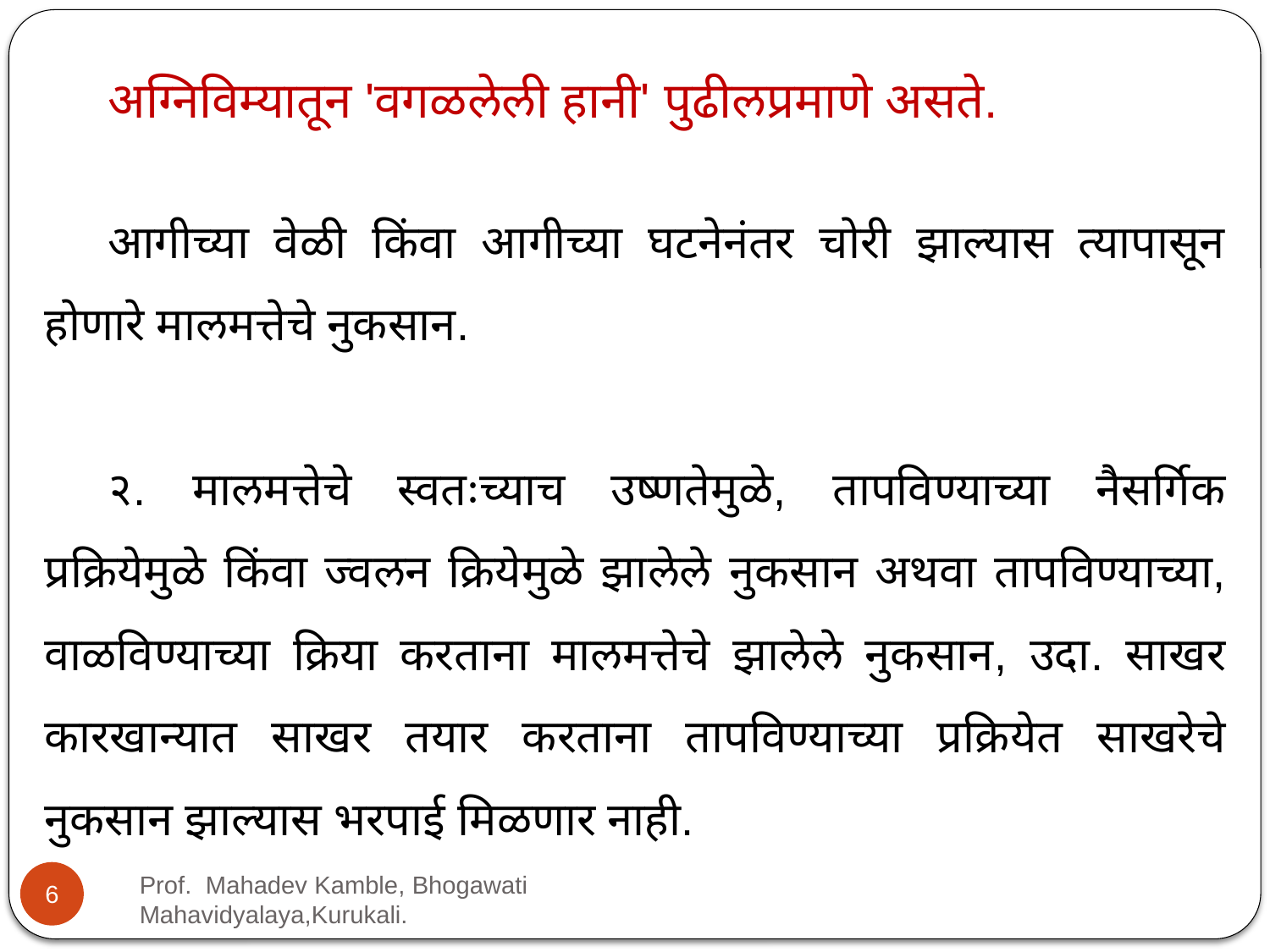

अग्निविम्यातून 'वगळलेली हानी' पुढीलप्रमाणे असते.

आगीच्या वेळी किंवा आगीच्या घटनेनंतर चोरी झाल्यास त्यापासून होणारे मालमत्तेचे नुकसान.

२. मालमत्तेचे स्वतःच्याच उष्णतेमुळे, तापविण्याच्या नैसर्गिक प्रक्रियेमुळे किंवा ज्वलन क्रियेमुळे झालेले नुकसान अथवा तापविण्याच्या, वाळविण्याच्या क्रिया करताना मालमत्तेचे झालेले नुकसान, उदा. साखर कारखान्यात साखर तयार करताना तापविण्याच्या प्रक्रियेत साखरेचे नुकसान झाल्यास भरपाई मिळणार नाही.
6
Prof.  Mahadev Kamble, Bhogawati Mahavidyalaya,Kurukali.